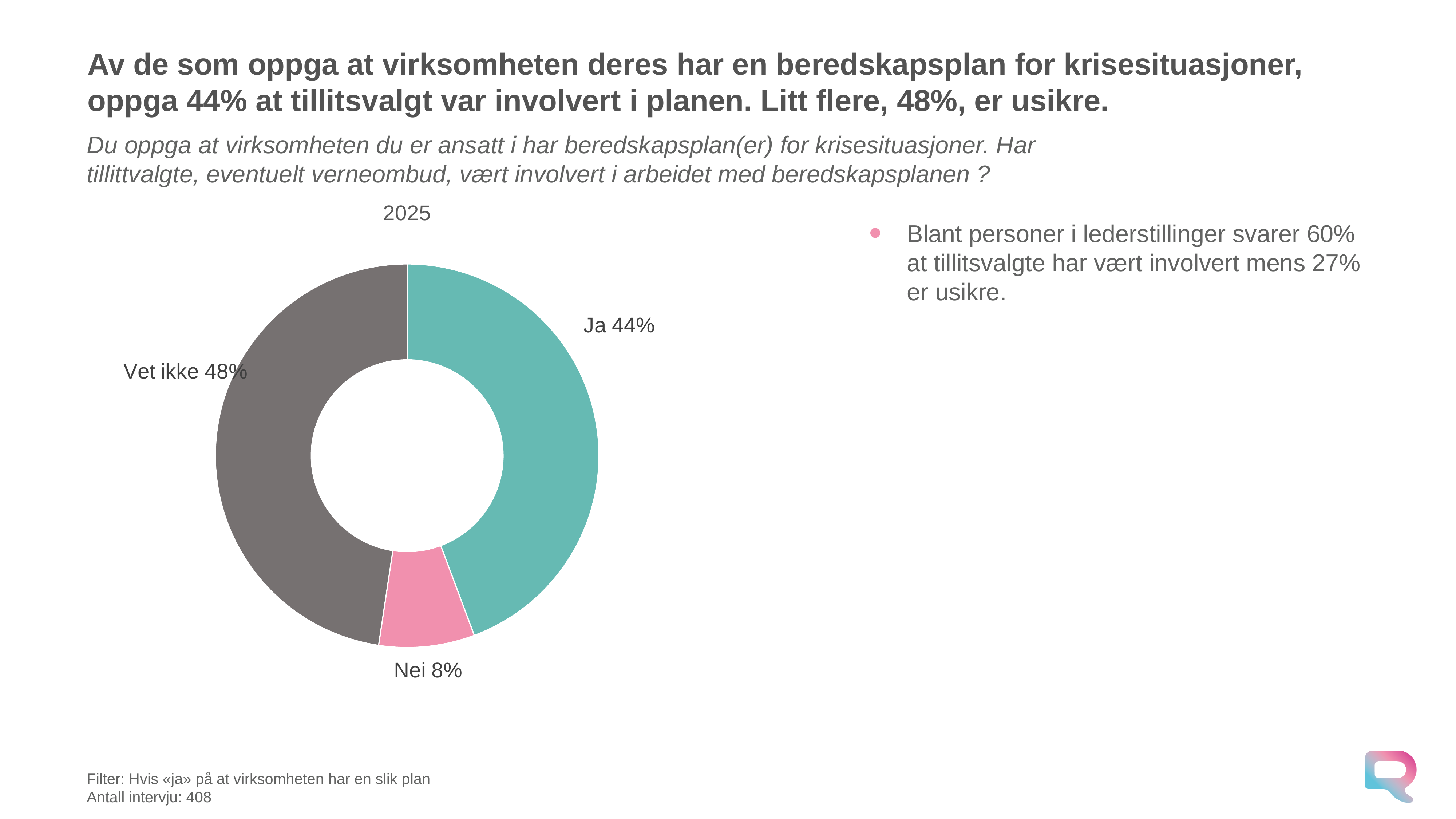

# Av de som oppga at virksomheten deres har en beredskapsplan for krisesituasjoner, oppga 44% at tillitsvalgt var involvert i planen. Litt flere, 48%, er usikre.
Du oppga at virksomheten du er ansatt i har beredskapsplan(er) for krisesituasjoner. Har tillittvalgte, eventuelt verneombud, vært involvert i arbeidet med beredskapsplanen ?

### Chart:

| Category | 2025 |
|---|---|
| Ja | 0.4430850518108131 |
| Nei | 0.08074279265414983 |
| Vet ikke | 0.4761721555350365 |
Blant personer i lederstillinger svarer 60% at tillitsvalgte har vært involvert mens 27% er usikre.
Filter: Hvis «ja» på at virksomheten har en slik plan
Antall intervju: 408